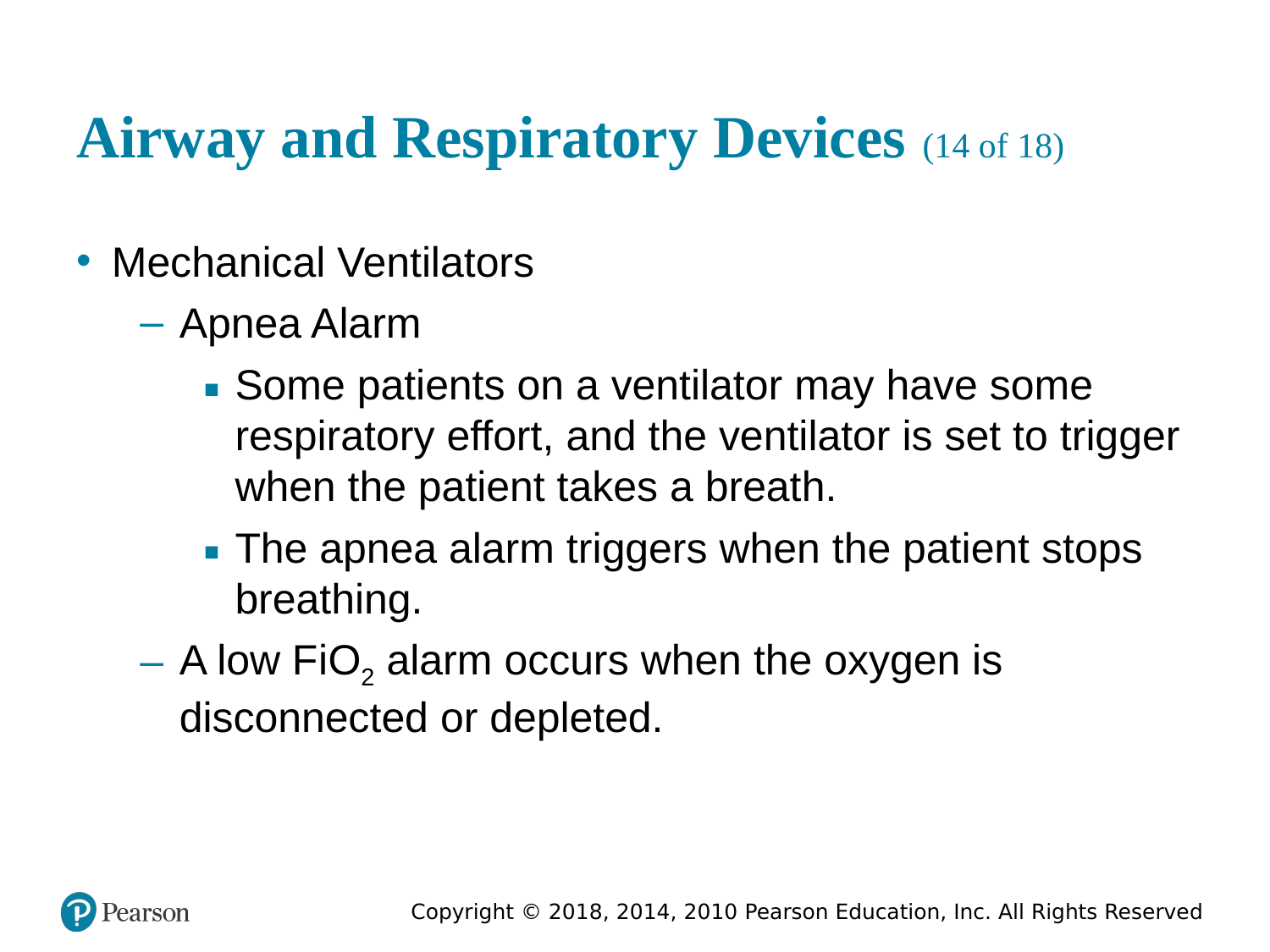

# Airway and Respiratory Devices (14 of 18)
Mechanical Ventilators
Apnea Alarm
Some patients on a ventilator may have some respiratory effort, and the ventilator is set to trigger when the patient takes a breath.
The apnea alarm triggers when the patient stops breathing.
A low F i O2 alarm occurs when the oxygen is disconnected or depleted.